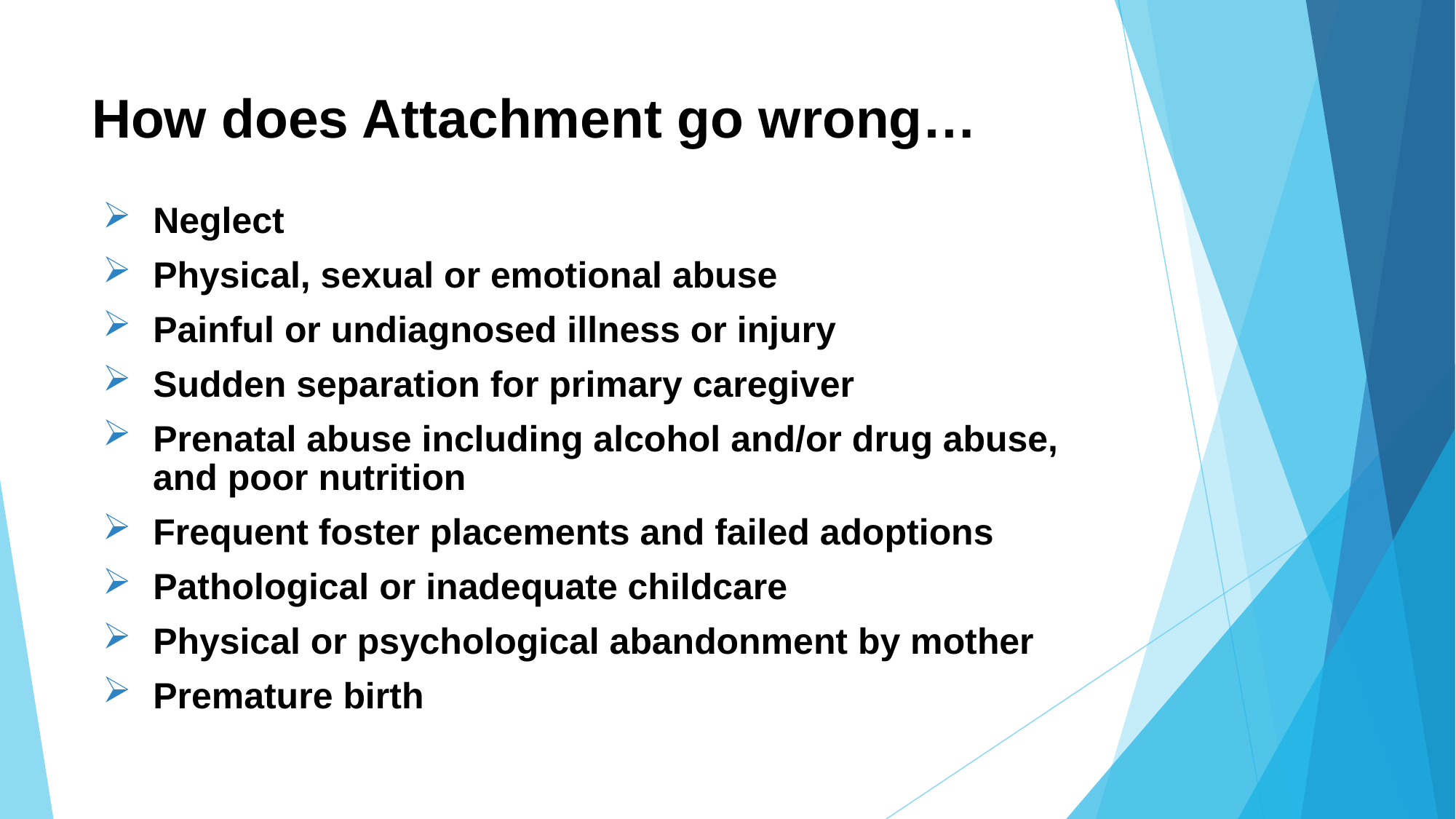

# How does Attachment go wrong…
  Neglect
  Physical, sexual or emotional abuse
  Painful or undiagnosed illness or injury
  Sudden separation for primary caregiver
  Prenatal abuse including alcohol and/or drug abuse,
  and poor nutrition
  Frequent foster placements and failed adoptions
  Pathological or inadequate childcare
  Physical or psychological abandonment by mother
  Premature birth